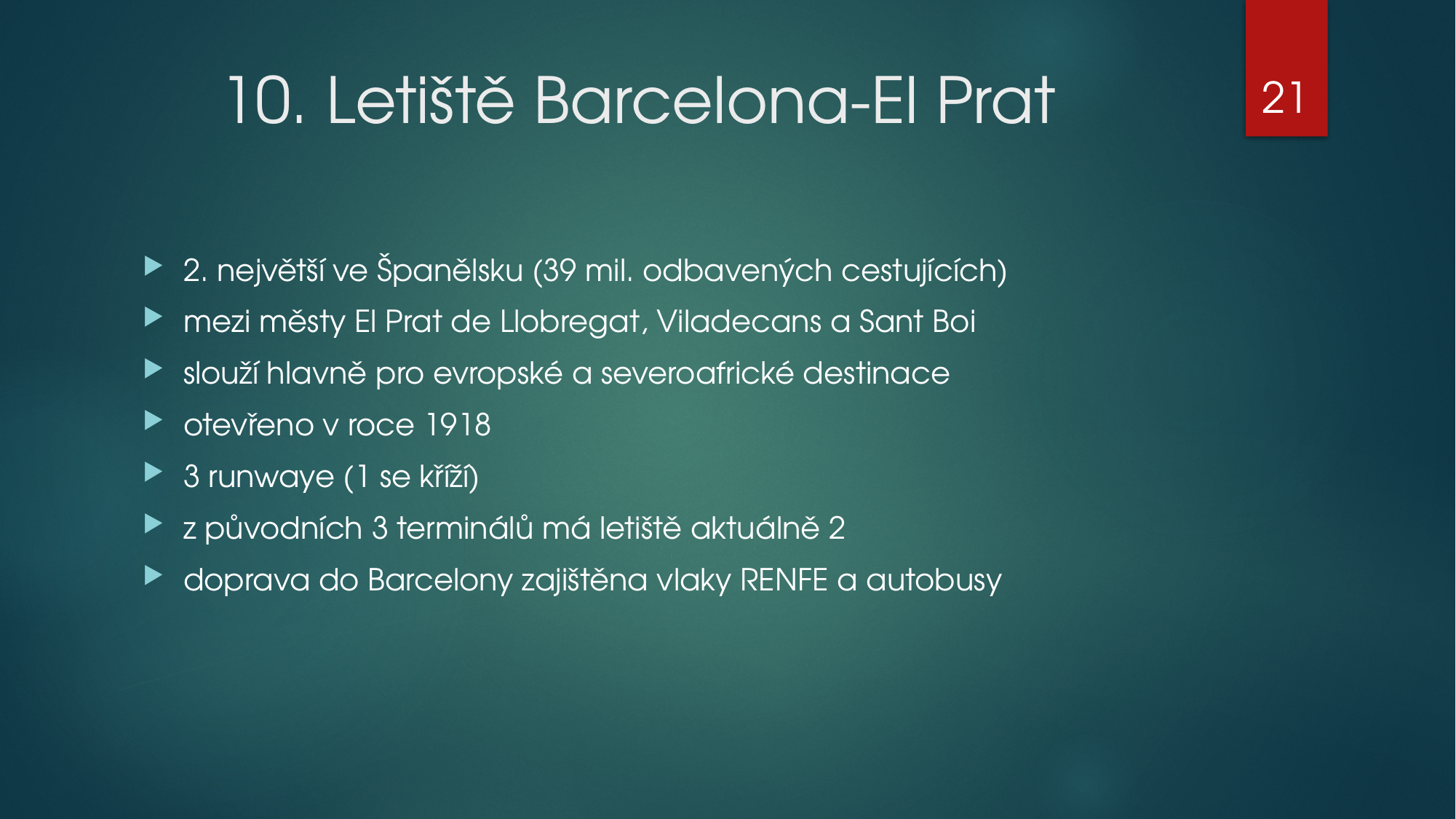

21
# 10. Letiště Barcelona-El Prat
2. největší ve Španělsku (39 mil. odbavených cestujících)
mezi městy El Prat de Llobregat, Viladecans a Sant Boi
slouží hlavně pro evropské a severoafrické destinace
otevřeno v roce 1918
3 runwaye (1 se kříží)
z původních 3 terminálů má letiště aktuálně 2
doprava do Barcelony zajištěna vlaky RENFE a autobusy